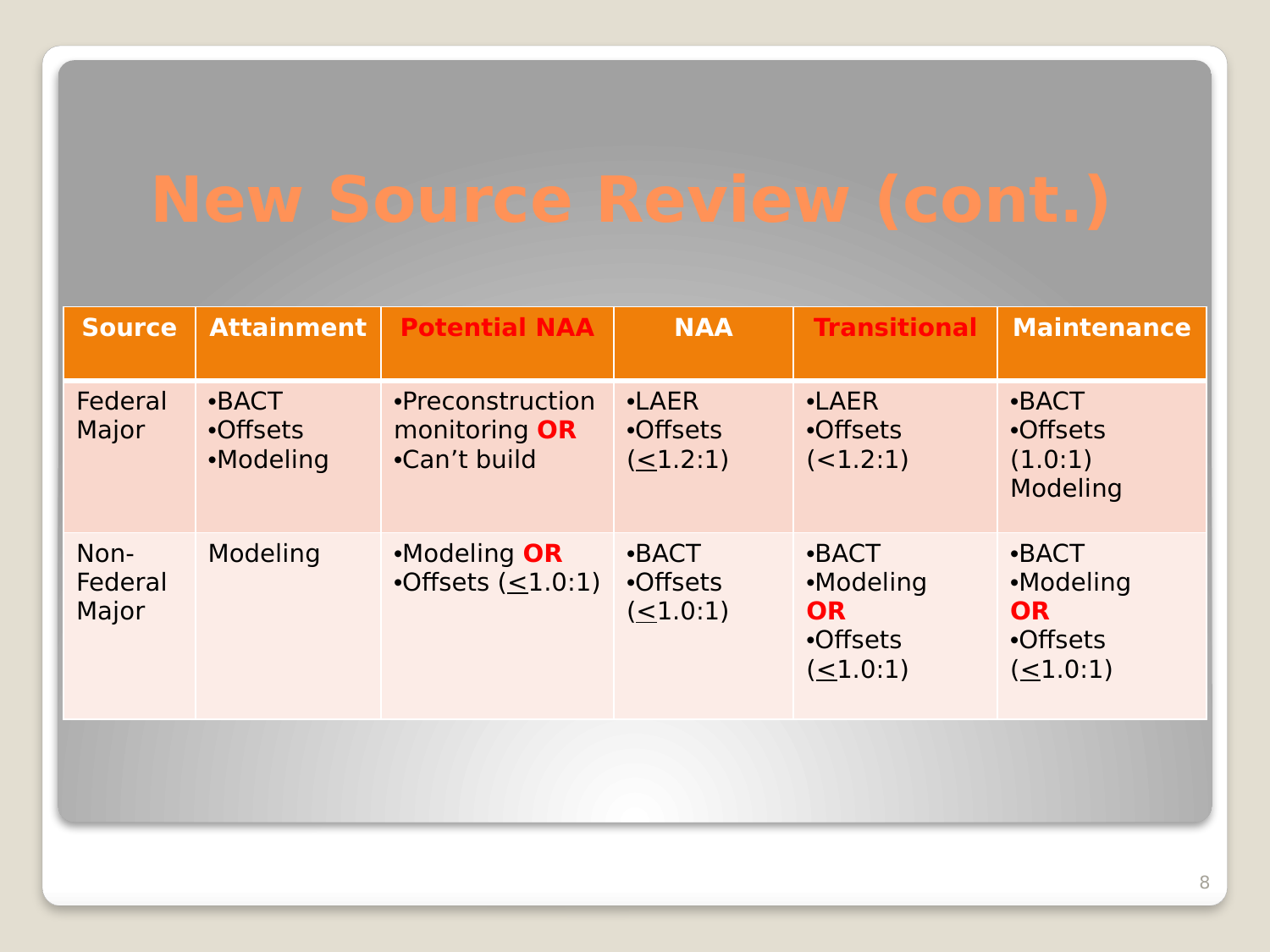

# New Source Review (cont.)
| Source | Attainment | Potential NAA | NAA | Transitional | Maintenance |
| --- | --- | --- | --- | --- | --- |
| Federal Major | BACT Offsets Modeling | Preconstruction monitoring OR Can’t build | LAER Offsets (<1.2:1) | LAER Offsets (<1.2:1) | BACT Offsets (1.0:1) Modeling |
| Non-Federal Major | Modeling | Modeling OR Offsets (<1.0:1) | BACT Offsets (<1.0:1) | BACT Modeling OR Offsets (<1.0:1) | BACT Modeling OR Offsets (<1.0:1) |
8